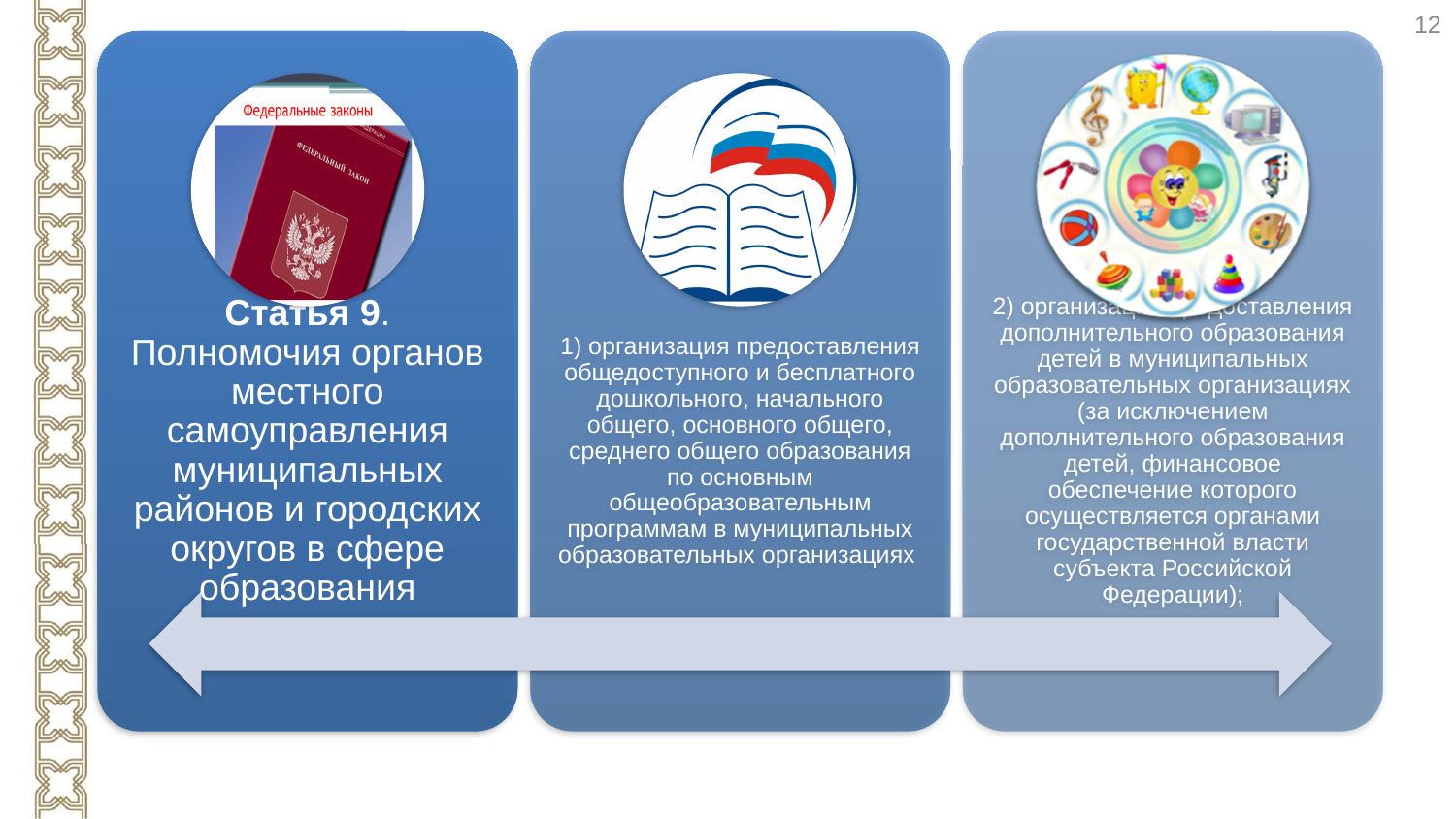

12
Статья 9. Полномочия органов местного самоуправления муниципальных районов и городских округов в сфере образования
1) организация предоставления общедоступного и бесплатного дошкольного, начального общего, основного общего, среднего общего образования по основным общеобразовательным программам в муниципальных образовательных организациях
2) организация предоставления дополнительного образования детей в муниципальных образовательных организациях (за исключением дополнительного образования детей, финансовое обеспечение которого осуществляется органами государственной власти субъекта Российской Федерации);